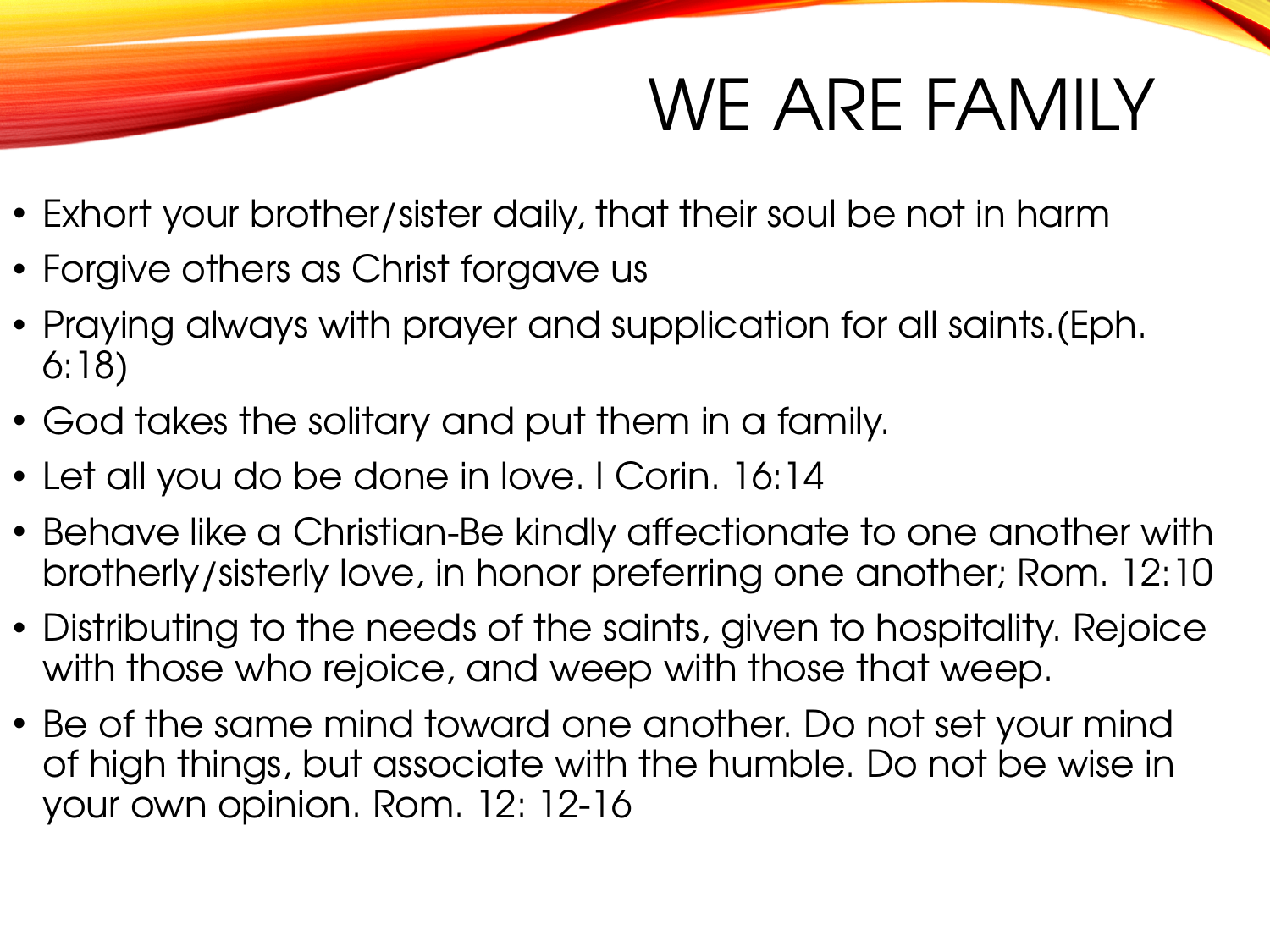

# We Are Family
Exhort your brother/sister daily, that their soul be not in harm
Forgive others as Christ forgave us
Praying always with prayer and supplication for all saints.(Eph. 6:18)
God takes the solitary and put them in a family.
Let all you do be done in love. I Corin. 16:14
Behave like a Christian-Be kindly affectionate to one another with brotherly/sisterly love, in honor preferring one another; Rom. 12:10
Distributing to the needs of the saints, given to hospitality. Rejoice with those who rejoice, and weep with those that weep.
Be of the same mind toward one another. Do not set your mind of high things, but associate with the humble. Do not be wise in your own opinion. Rom. 12: 12-16